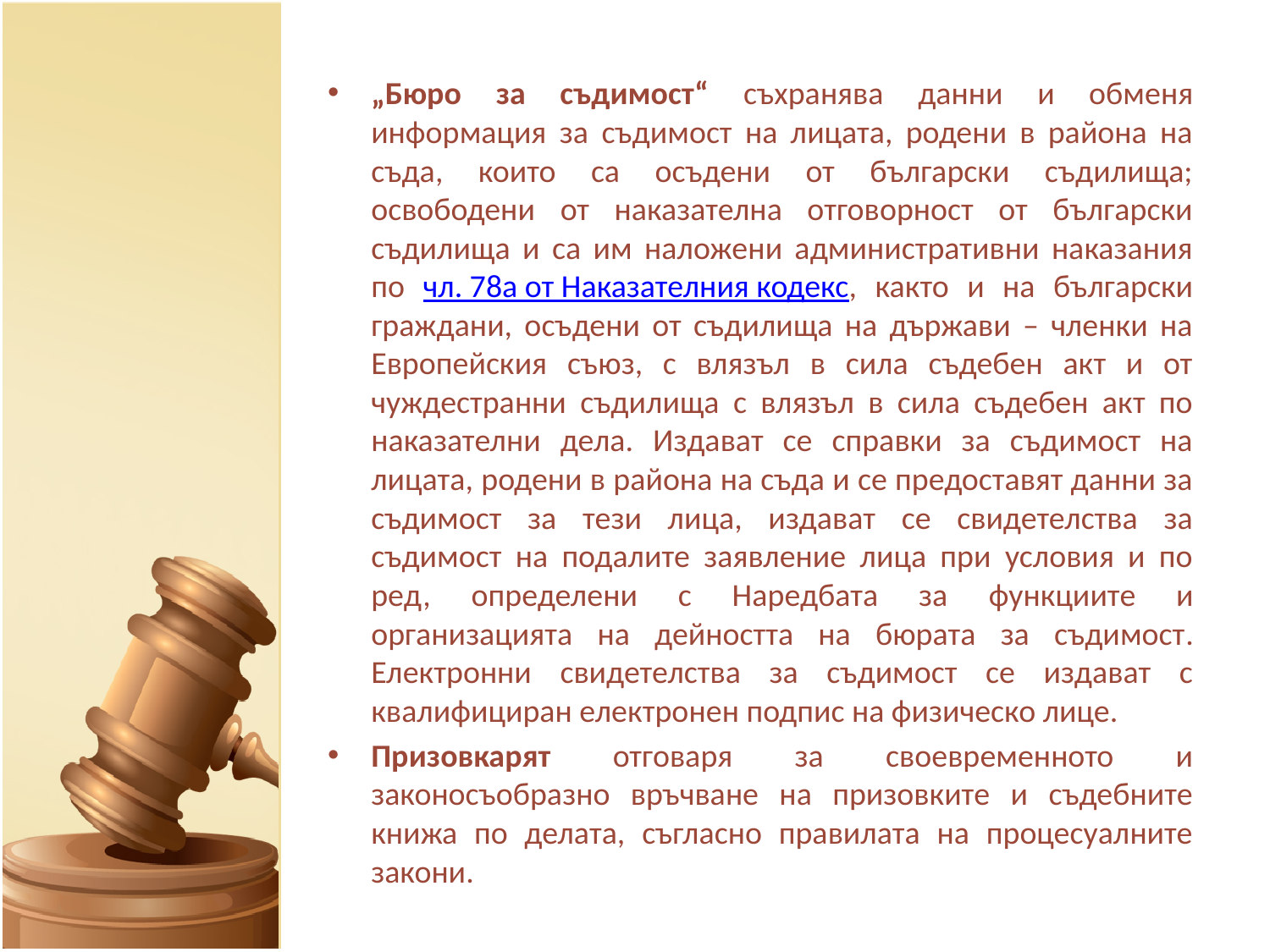

„Бюро за съдимост“ съхранява данни и обменя информация за съдимост на лицата, родени в района на съда, които са осъдени от български съдилища; освободени от наказателна отговорност от български съдилища и са им наложени административни наказания по чл. 78а от Наказателния кодекс, както и на български граждани, осъдени от съдилища на държави – членки на Европейския съюз, с влязъл в сила съдебен акт и от чуждестранни съдилища с влязъл в сила съдебен акт по наказателни дела. Издават се справки за съдимост на лицата, родени в района на съда и се предоставят данни за съдимост за тези лица, издават се свидетелства за съдимост на подалите заявление лица при условия и по ред, определени с Наредбата за функциите и организацията на дейността на бюрата за съдимост. Електронни свидетелства за съдимост се издават с квалифициран електронен подпис на физическо лице.
Призовкарят отговаря за своевременното и законосъобразно връчване на призовките и съдебните книжа по делата, съгласно правилата на процесуалните закони.